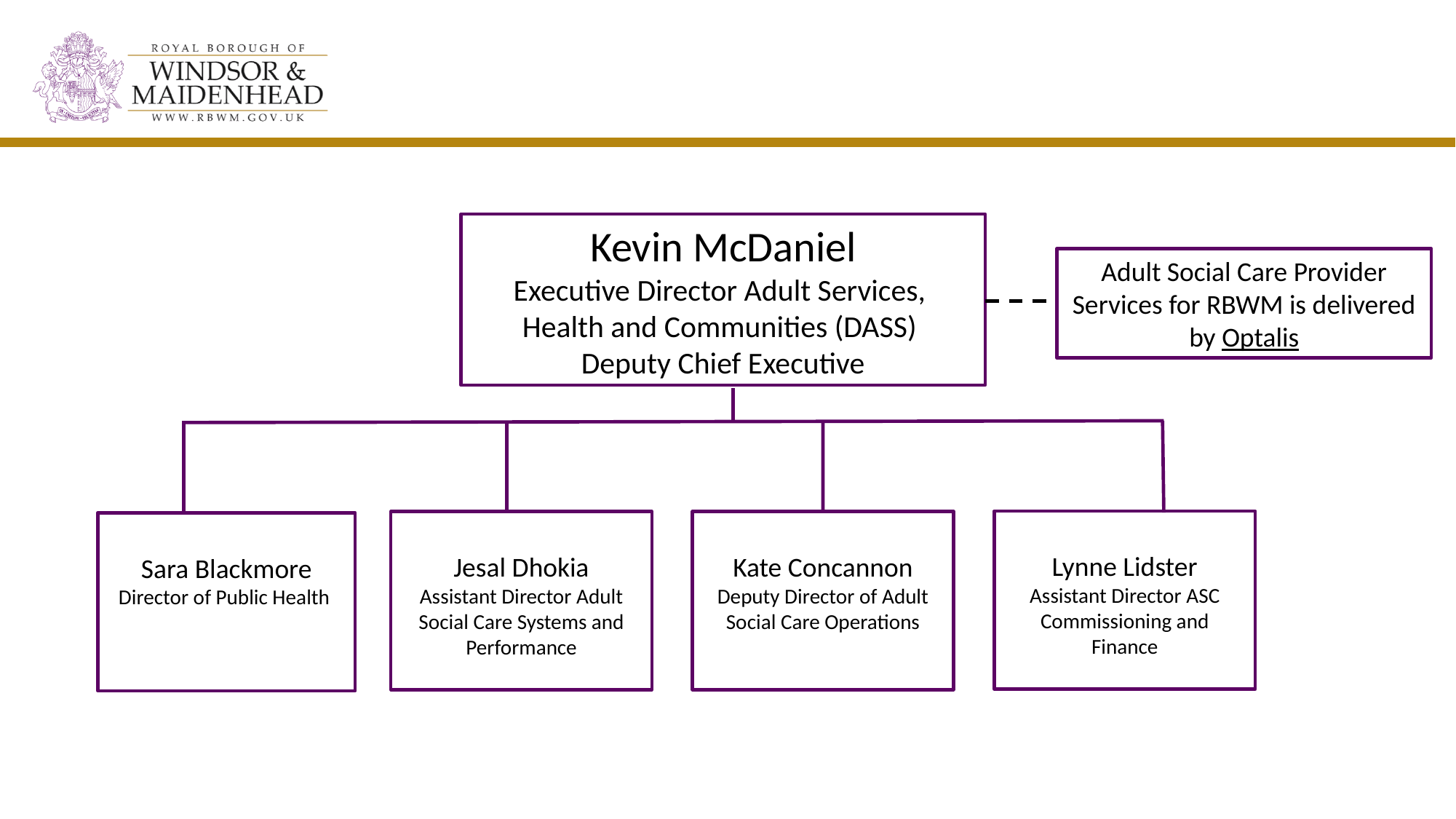

Structure Level 10
Kevin McDaniel
Executive Director Adult Services,
Health and Communities (DASS)
Deputy Chief Executive
Adult Social Care Provider Services for RBWM is delivered by Optalis

Lynne Lidster
Assistant Director ASC Commissioning and Finance

Jesal Dhokia
Assistant Director Adult Social Care Systems and Performance

Kate Concannon
Deputy Director of Adult Social Care Operations

Sara Blackmore
Director of Public Health